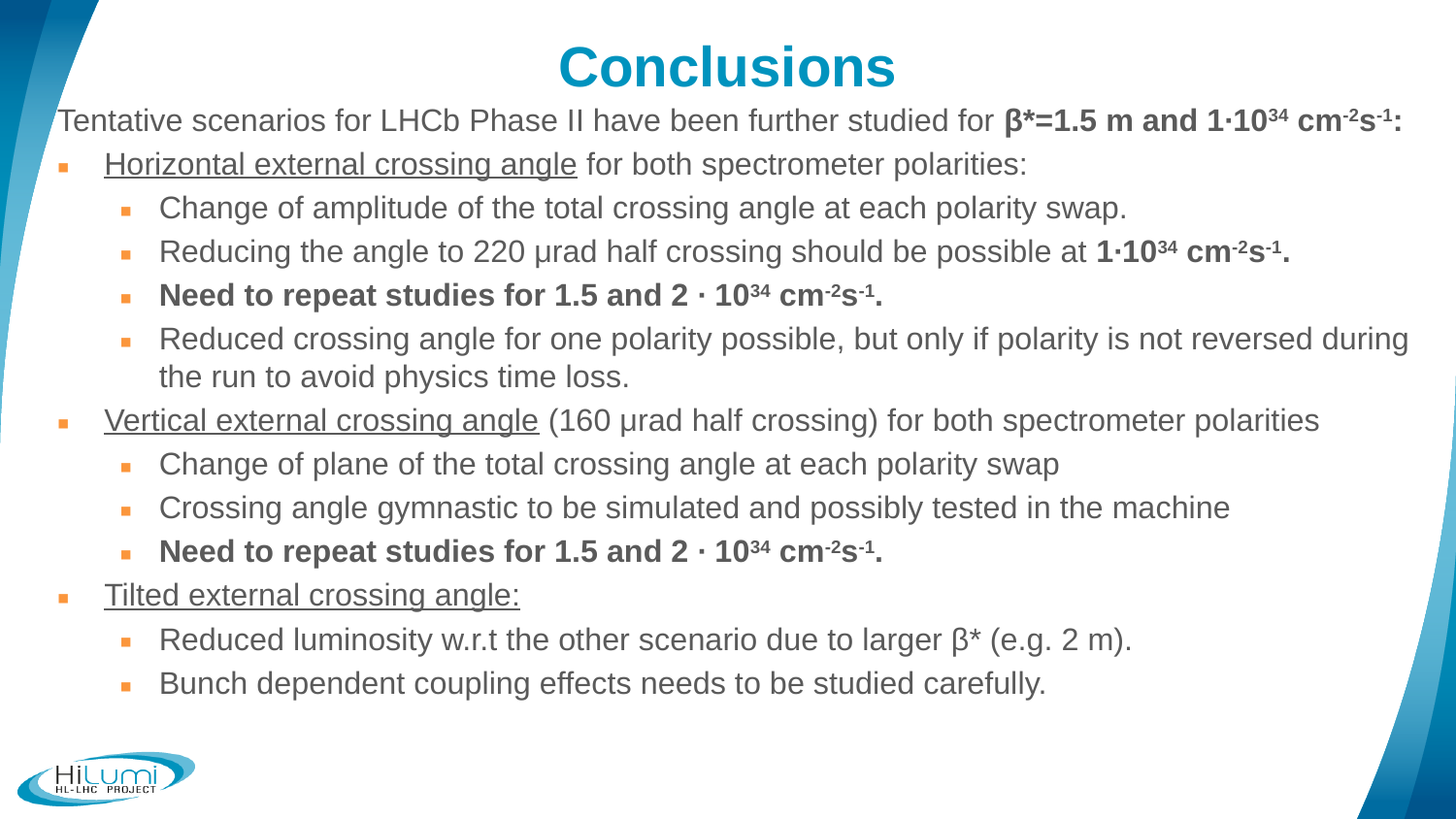

# Conclusions
Tentative scenarios for LHCb Phase II have been further studied for β*=1.5 m and 1∙1034 cm-2s-1:
Horizontal external crossing angle for both spectrometer polarities:
Change of amplitude of the total crossing angle at each polarity swap.
Reducing the angle to 220 μrad half crossing should be possible at 1∙1034 cm-2s-1.
Need to repeat studies for 1.5 and 2 ∙ 1034 cm-2s-1.
Reduced crossing angle for one polarity possible, but only if polarity is not reversed during the run to avoid physics time loss.
Vertical external crossing angle (160 μrad half crossing) for both spectrometer polarities
Change of plane of the total crossing angle at each polarity swap
Crossing angle gymnastic to be simulated and possibly tested in the machine
Need to repeat studies for 1.5 and 2 ∙ 1034 cm-2s-1.
Tilted external crossing angle:
Reduced luminosity w.r.t the other scenario due to larger β* (e.g. 2 m).
Bunch dependent coupling effects needs to be studied carefully.